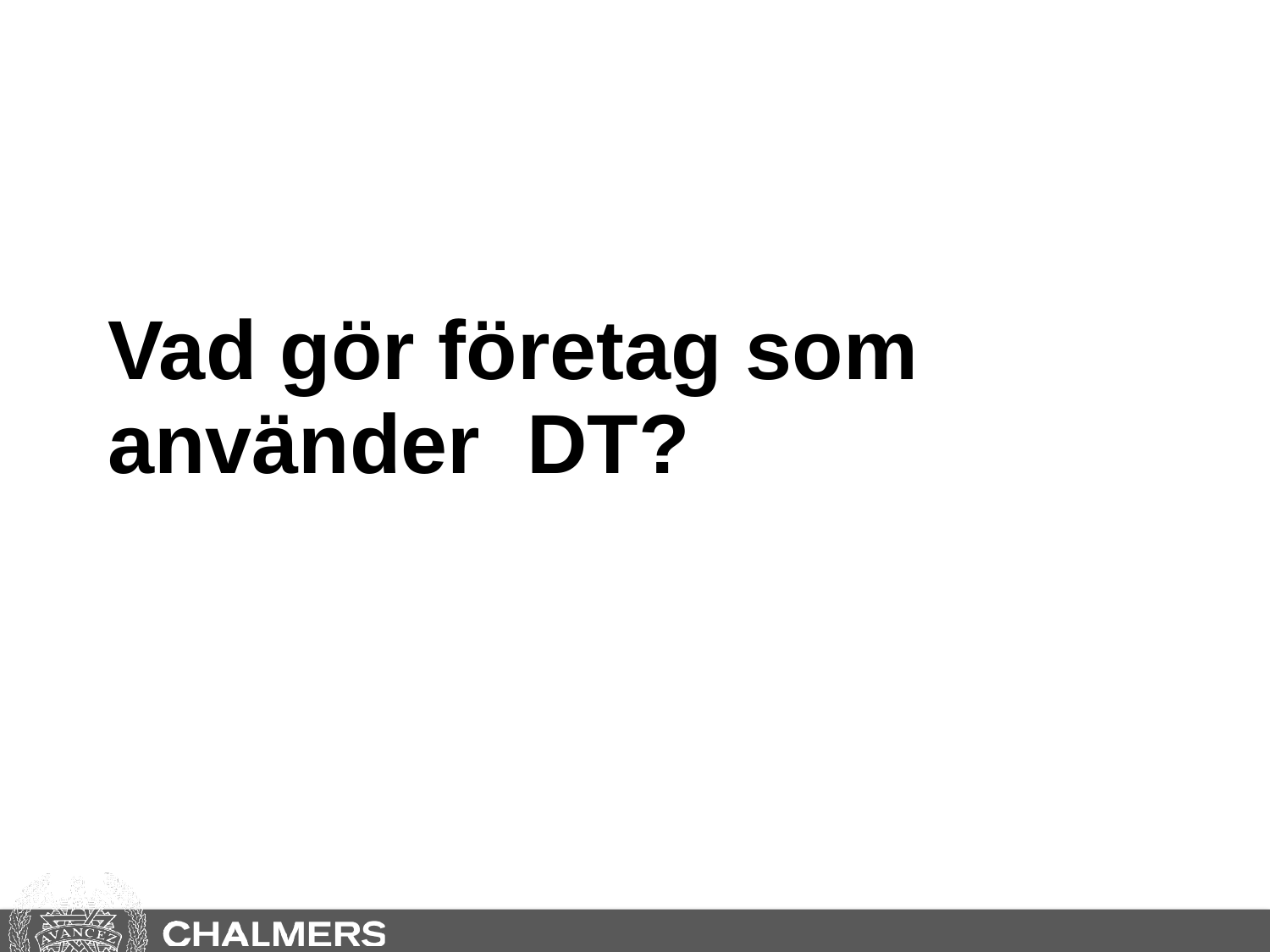

# Vad gör företag som använder  DT?